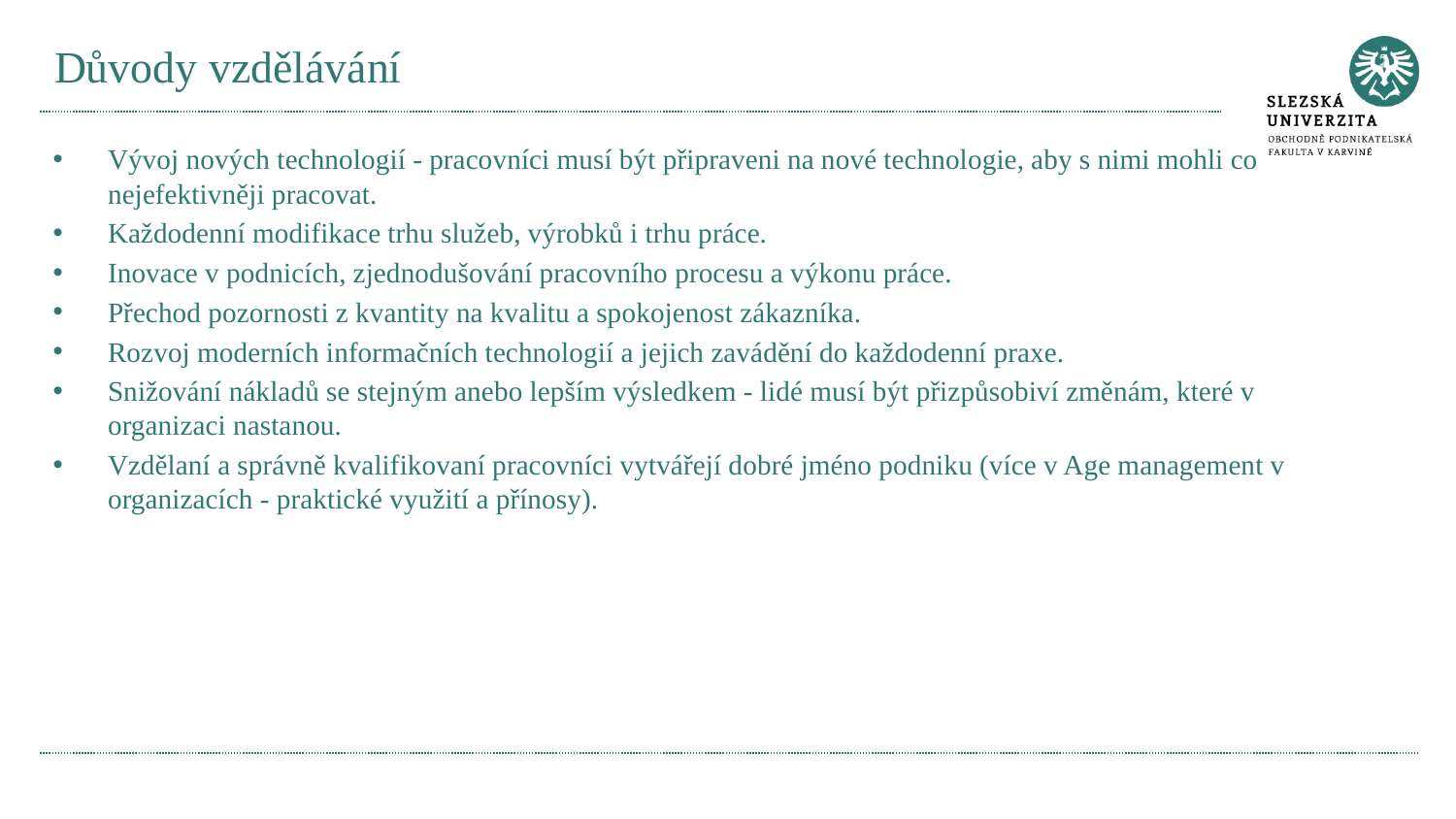

# Důvody vzdělávání
Vývoj nových technologií - pracovníci musí být připraveni na nové technologie, aby s nimi mohli co nejefektivněji pracovat.
Každodenní modifikace trhu služeb, výrobků i trhu práce.
Inovace v podnicích, zjednodušování pracovního procesu a výkonu práce.
Přechod pozornosti z kvantity na kvalitu a spokojenost zákazníka.
Rozvoj moderních informačních technologií a jejich zavádění do každodenní praxe.
Snižování nákladů se stejným anebo lepším výsledkem - lidé musí být přizpůsobiví změnám, které v organizaci nastanou.
Vzdělaní a správně kvalifikovaní pracovníci vytvářejí dobré jméno podniku (více v Age management v organizacích - praktické využití a přínosy).